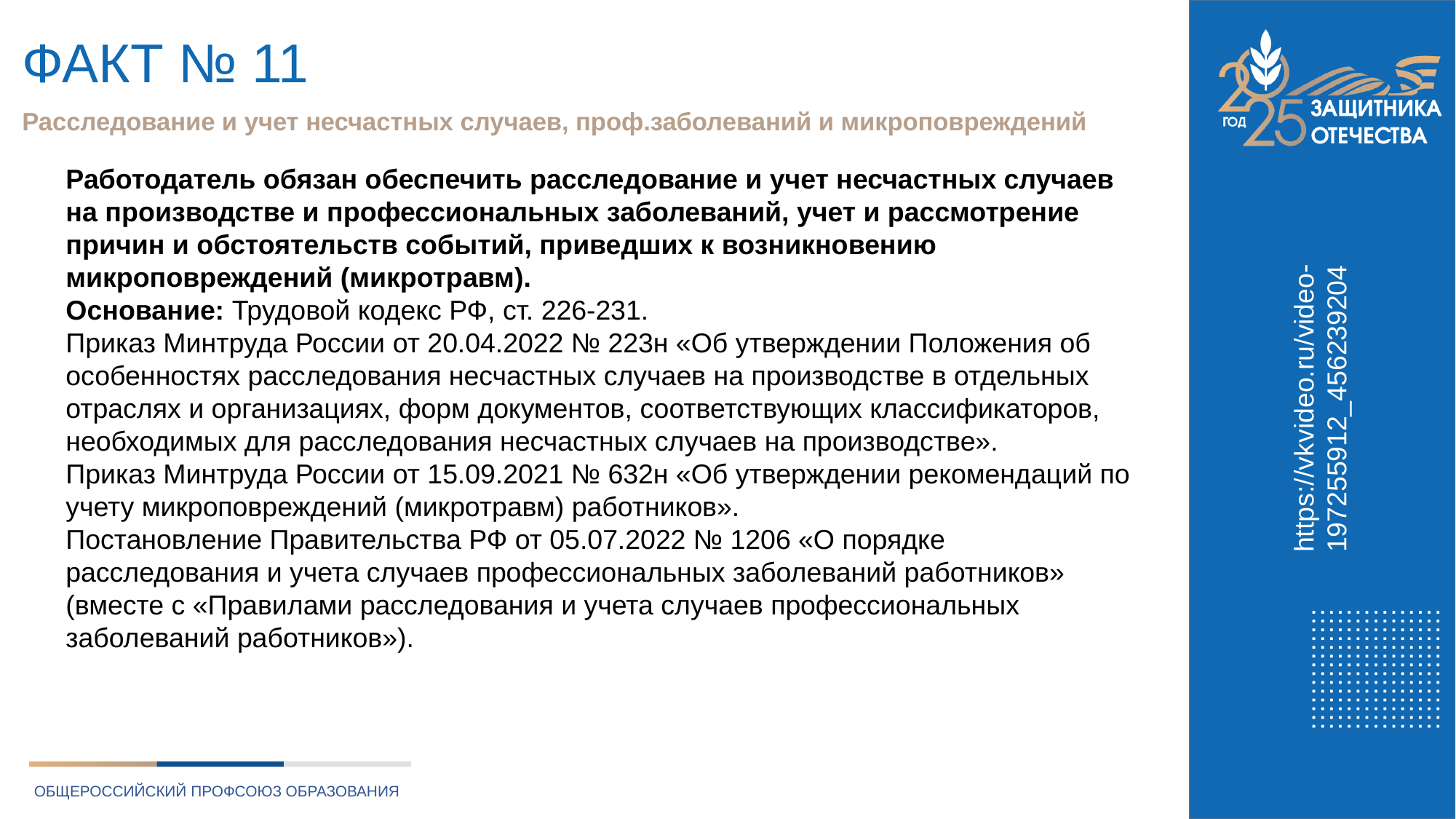

# ФАКТ № 11
Расследование и учет несчастных случаев, проф.заболеваний и микроповреждений
Работодатель обязан обеспечить расследование и учет несчастных случаев на производстве и профессиональных заболеваний, учет и рассмотрение причин и обстоятельств событий, приведших к возникновению микроповреждений (микротравм).
Основание: Трудовой кодекс РФ, ст. 226-231.
Приказ Минтруда России от 20.04.2022 № 223н «Об утверждении Положения об особенностях расследования несчастных случаев на производстве в отдельных отраслях и организациях, форм документов, соответствующих классификаторов, необходимых для расследования несчастных случаев на производстве».
Приказ Минтруда России от 15.09.2021 № 632н «Об утверждении рекомендаций по учету микроповреждений (микротравм) работников».
Постановление Правительства РФ от 05.07.2022 № 1206 «О порядке расследования и учета случаев профессиональных заболеваний работников» (вместе с «Правилами расследования и учета случаев профессиональных заболеваний работников»).
https://vkvideo.ru/video-197255912_456239204